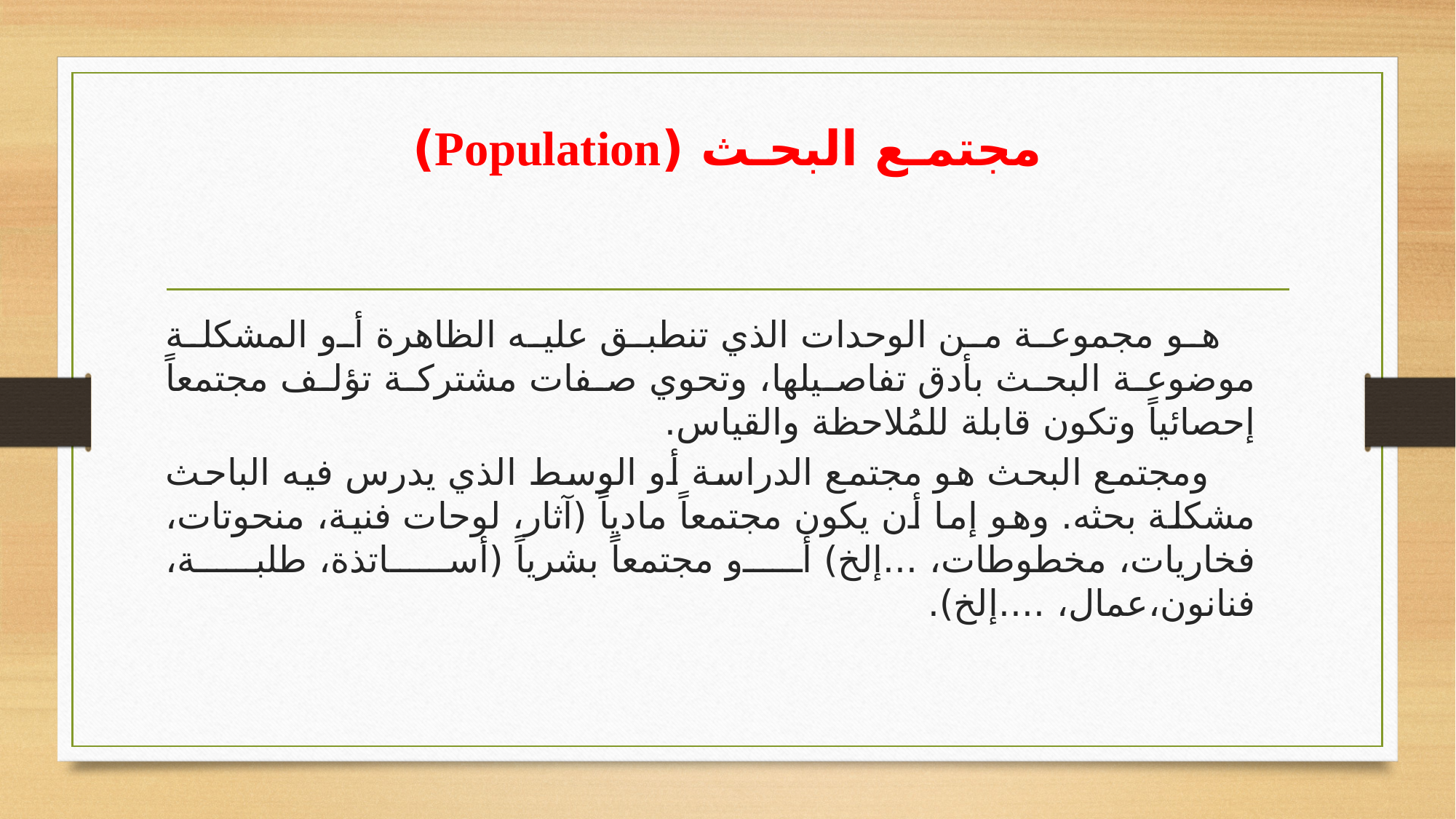

# مجتمـع البحـث (Population)
   هو مجموعة من الوحدات الذي تنطبق عليه الظاهرة أو المشكلة موضوعة البحث بأدق تفاصيلها، وتحوي صفات مشتركة تؤلف مجتمعاً إحصائياً وتكون قابلة للمُلاحظة والقياس.
    ومجتمع البحث هو مجتمع الدراسة أو الوسط الذي يدرس فيه الباحث مشكلة بحثه. وهو إما أن يكون مجتمعاً مادياً (آثار، لوحات فنية، منحوتات، فخاريات، مخطوطات، ...إلخ) أو مجتمعاً بشرياً (أساتذة، طلبة، فنانون،عمال، ....إلخ).